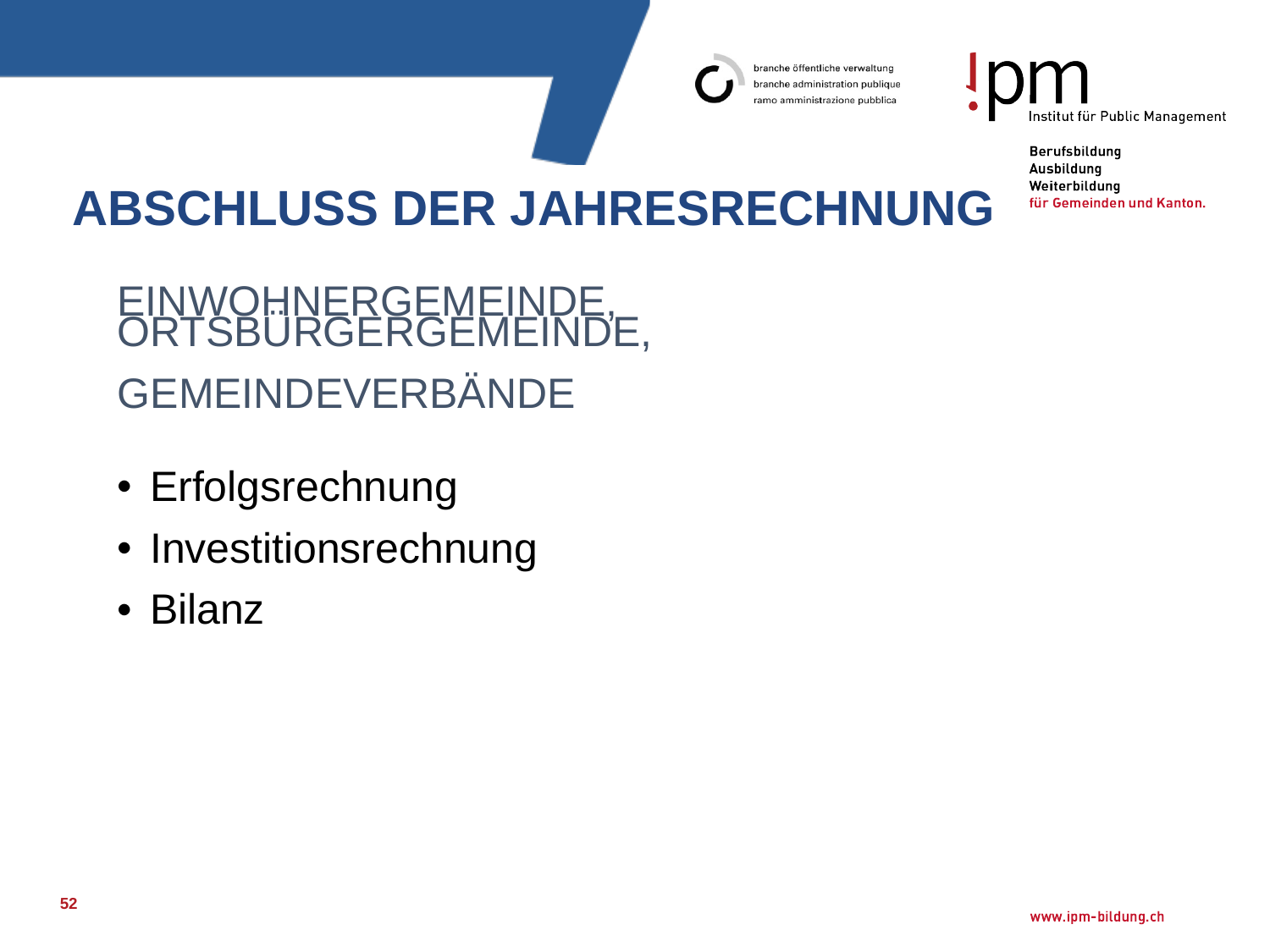

# Abschluss der Jahresrechnung

EINWOHNERGEMEINDE, ORTSBÜRGERGEMEINDE,
GEMEINDEVERBÄNDE

Erfolgsrechnung

Investitionsrechnung

Bilanz

52